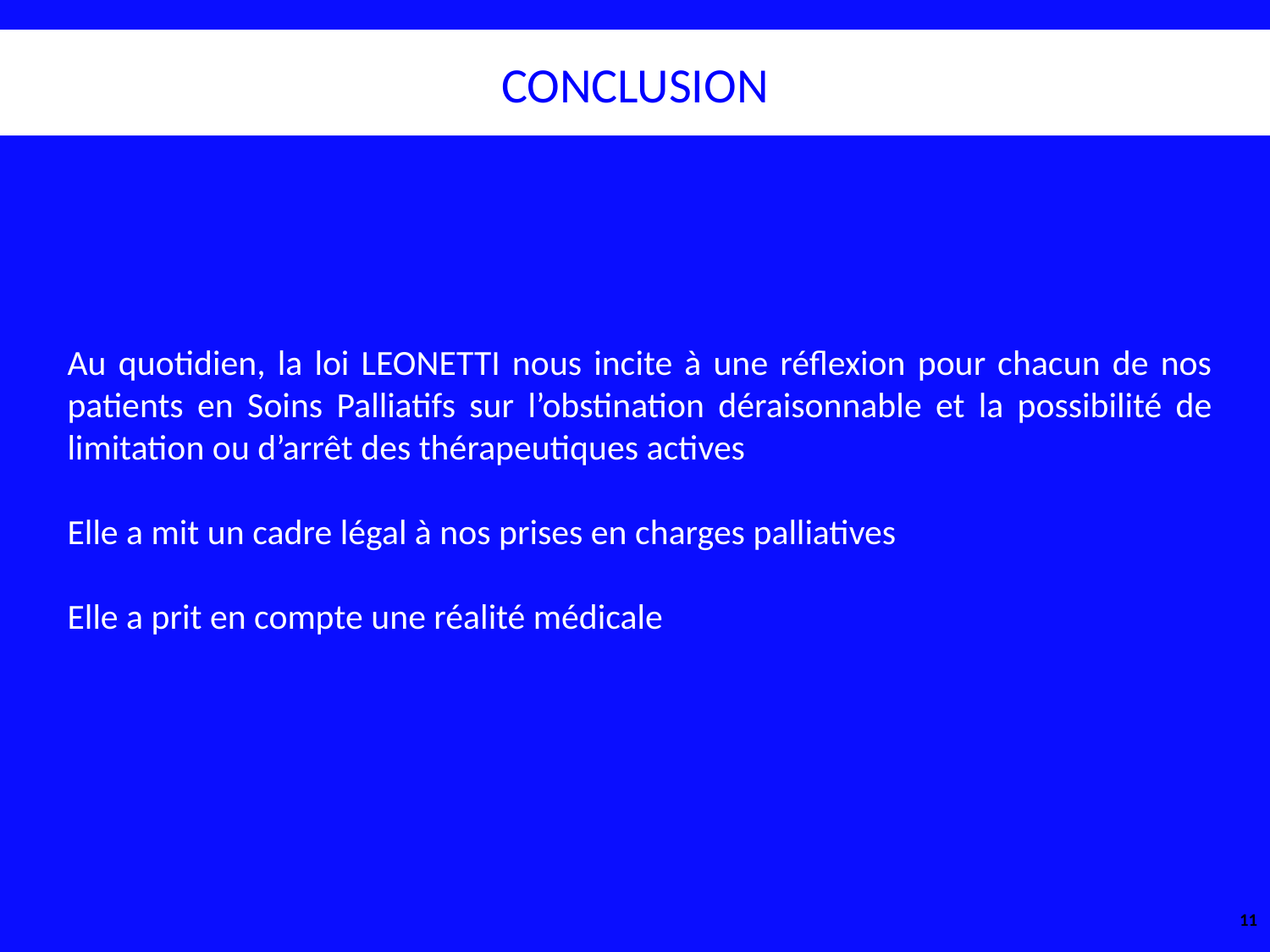

CONCLUSION

Au quotidien, la loi LEONETTI nous incite à une réflexion pour chacun de nos patients en Soins Palliatifs sur l’obstination déraisonnable et la possibilité de limitation ou d’arrêt des thérapeutiques actives

Elle a mit un cadre légal à nos prises en charges palliatives

Elle a prit en compte une réalité médicale
11